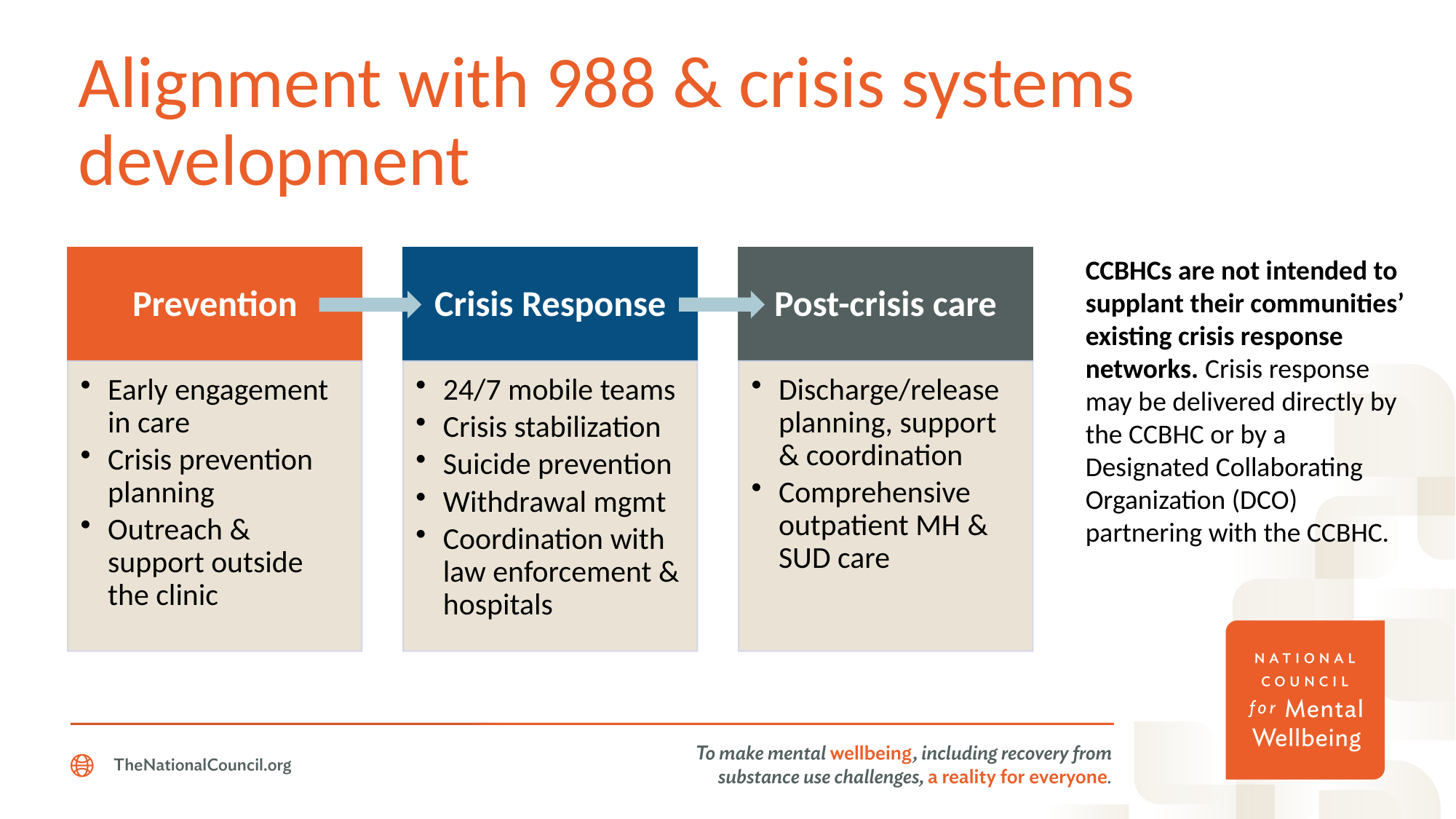

# Alignment with 988 & crisis systems development
CCBHCs are not intended to supplant their communities’ existing crisis response networks. Crisis response may be delivered directly by the CCBHC or by a Designated Collaborating Organization (DCO) partnering with the CCBHC.

Prevention
Early engagement in care
Crisis prevention planning
Outreach & support outside the clinic
Crisis Response
24/7 mobile teams
Crisis stabilization
Suicide prevention
Withdrawal mgmt
Coordination with law enforcement & hospitals
Post-crisis care
Discharge/release planning, support & coordination
Comprehensive outpatient MH & SUD care